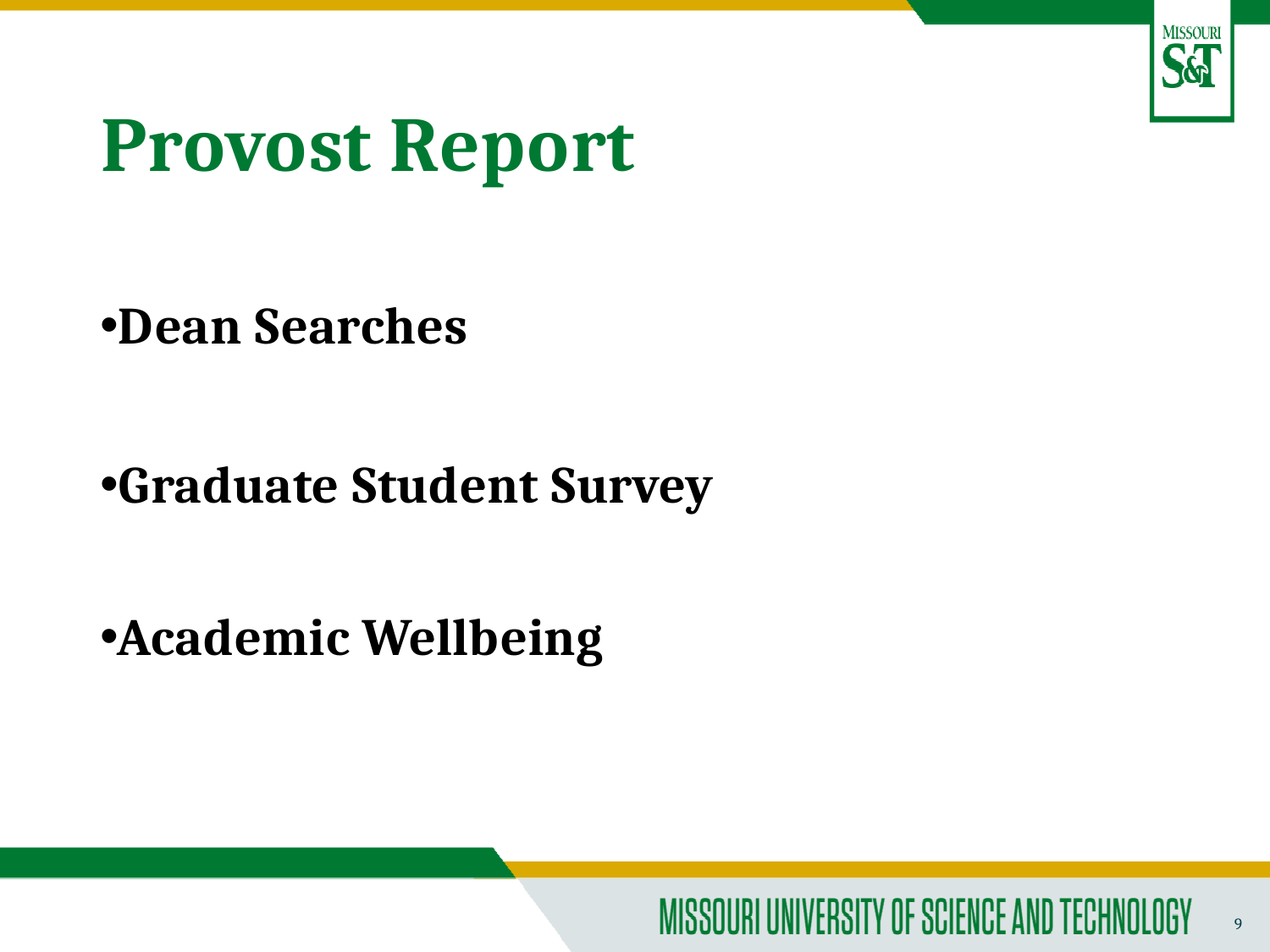

# Provost Report
Dean Searches
Graduate Student Survey
Academic Wellbeing